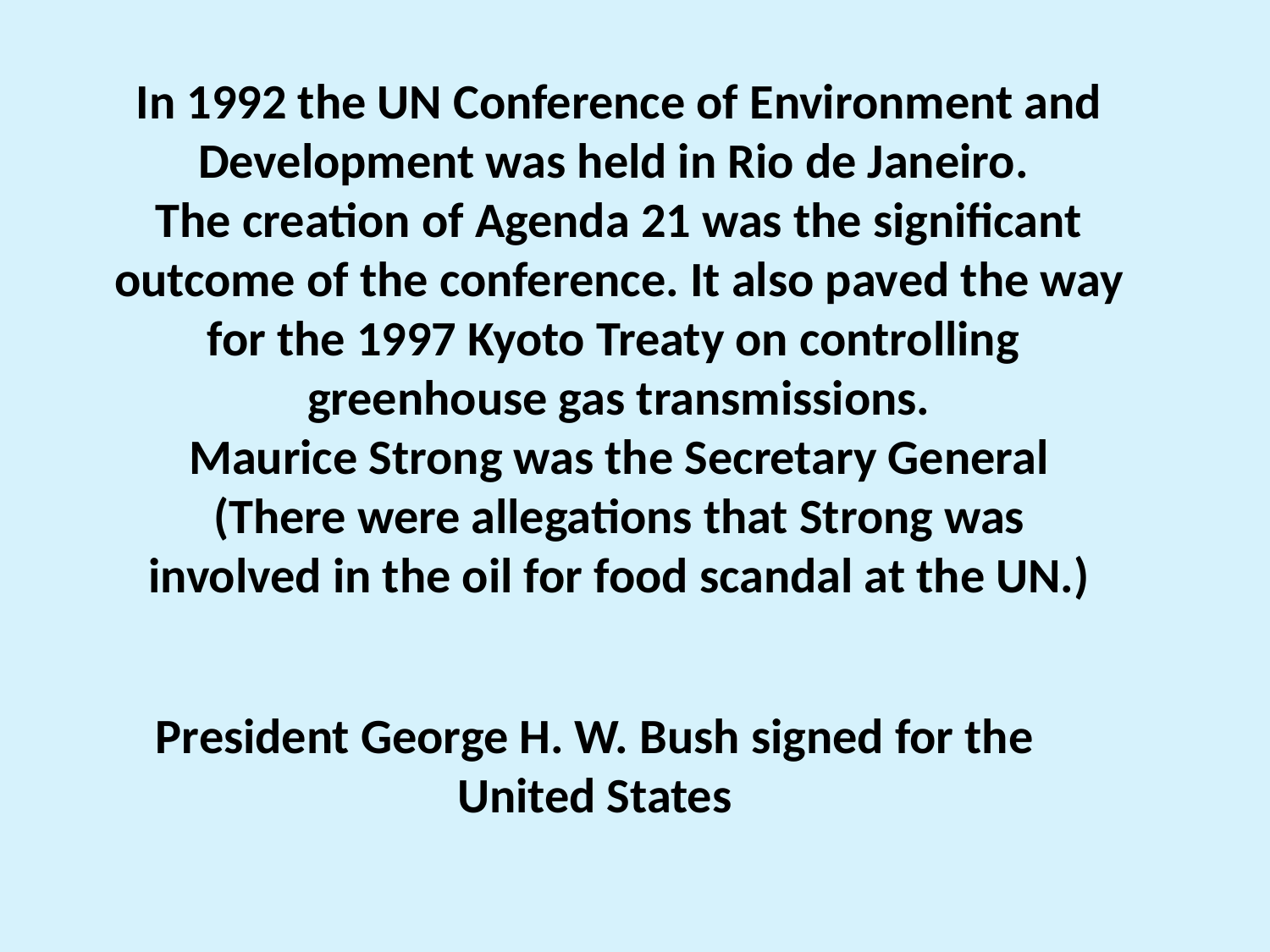

In 1992 the UN Conference of Environment and
Development was held in Rio de Janeiro.
The creation of Agenda 21 was the significant
outcome of the conference. It also paved the way
for the 1997 Kyoto Treaty on controlling
greenhouse gas transmissions.
Maurice Strong was the Secretary General
(There were allegations that Strong was
involved in the oil for food scandal at the UN.)
President George H. W. Bush signed for the
United States